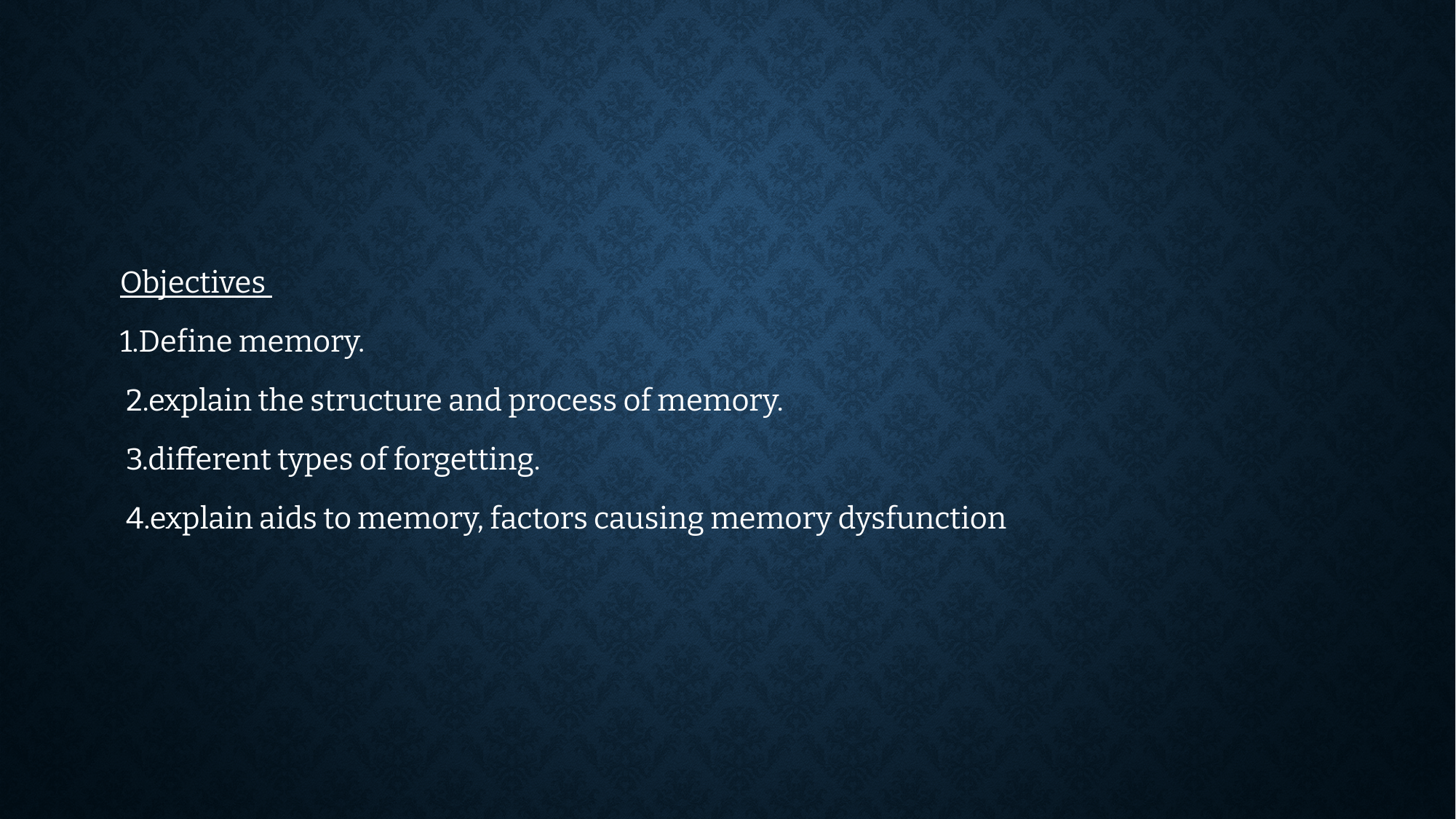

#
Objectives
1.Define memory.
 2.explain the structure and process of memory.
 3.different types of forgetting.
 4.explain aids to memory, factors causing memory dysfunction